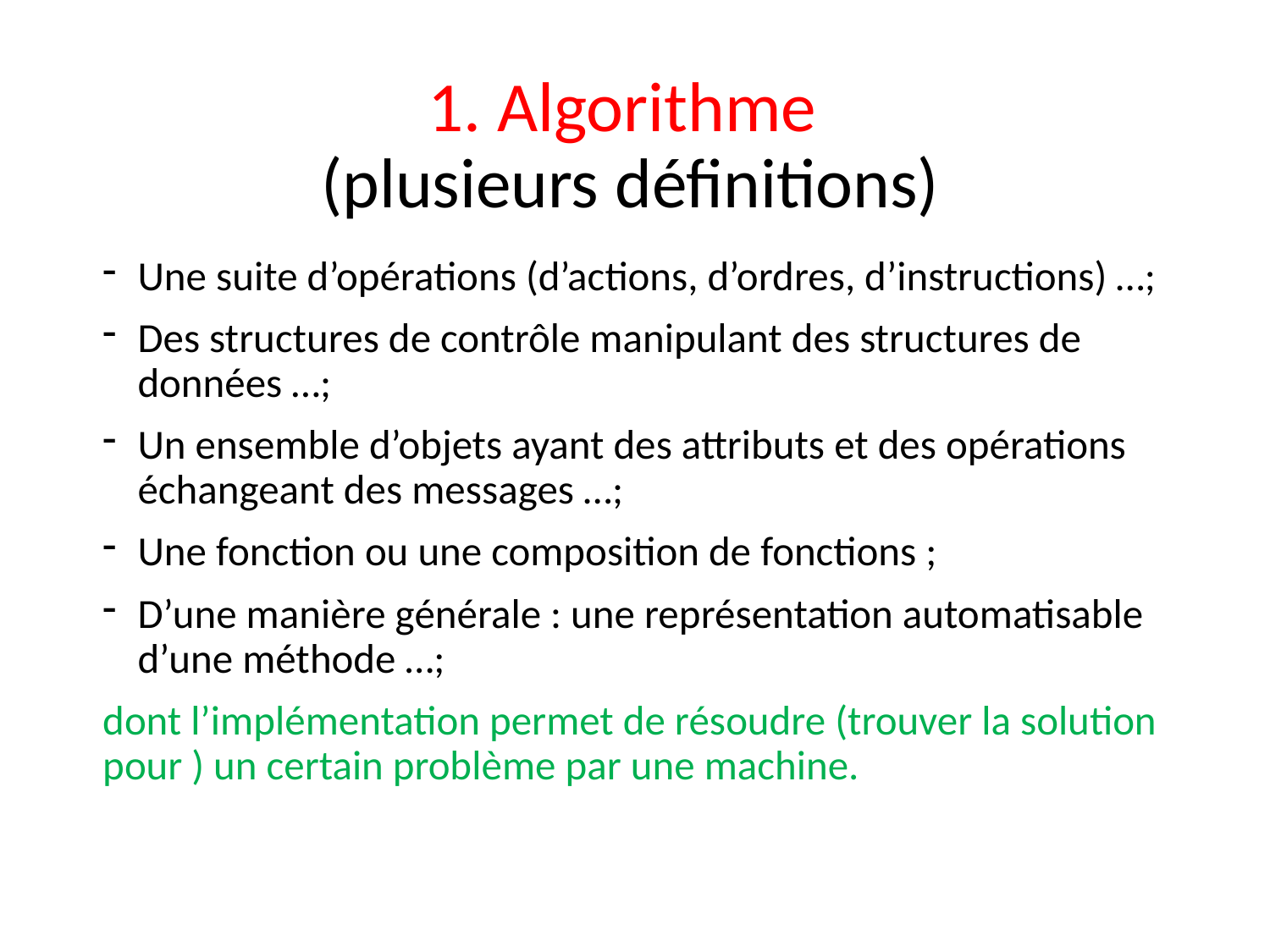

# 1. Algorithme (plusieurs définitions)
Une suite d’opérations (d’actions, d’ordres, d’instructions) …;
Des structures de contrôle manipulant des structures de données …;
Un ensemble d’objets ayant des attributs et des opérations échangeant des messages …;
Une fonction ou une composition de fonctions ;
D’une manière générale : une représentation automatisable d’une méthode …;
dont l’implémentation permet de résoudre (trouver la solution pour ) un certain problème par une machine.